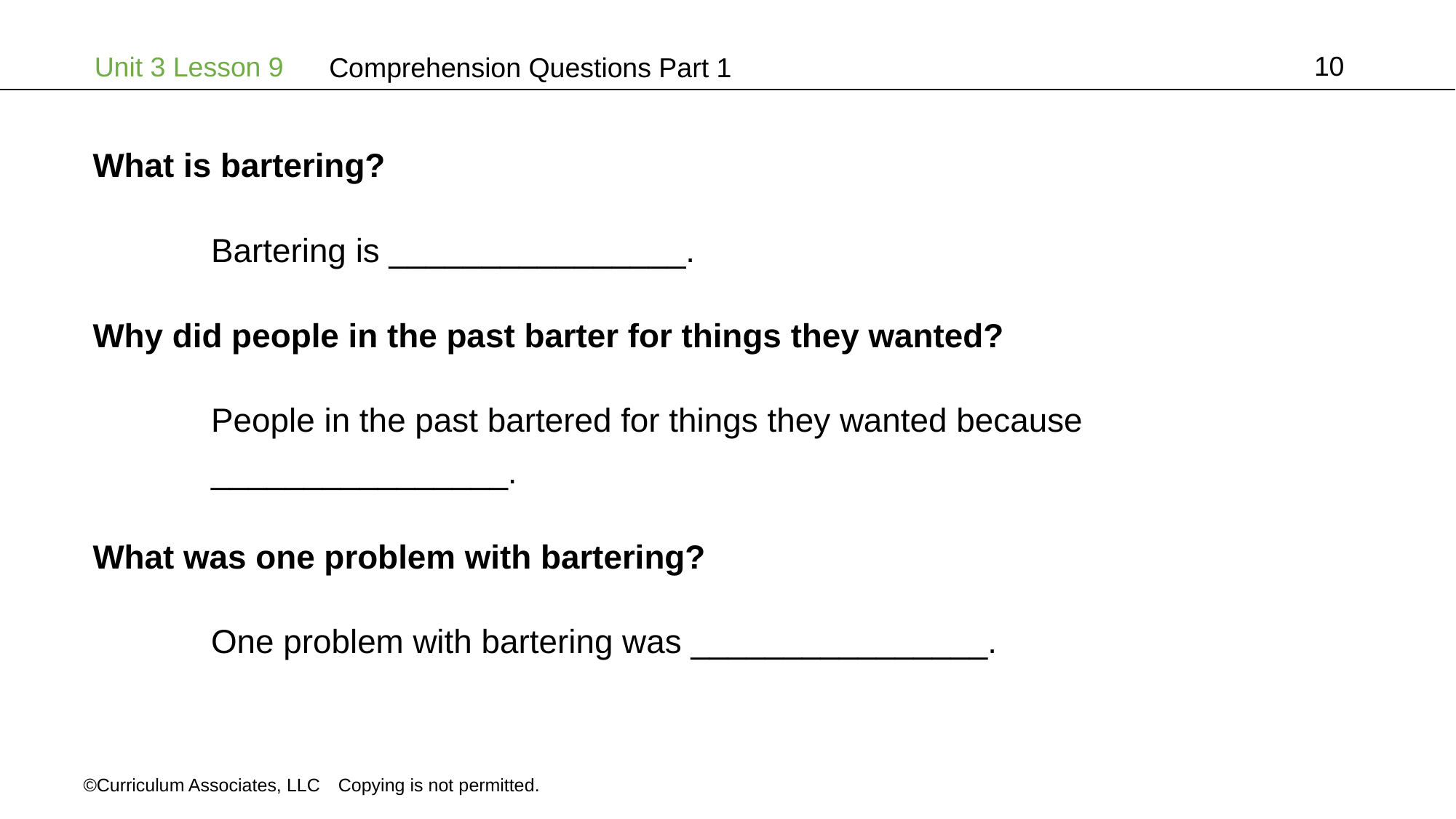

10
# Comprehension Questions Part 1

What is bartering?
	 Bartering is ________________.
Why did people in the past barter for things they wanted?
	 People in the past bartered for things they wanted because
	 ________________.
What was one problem with bartering?
	 One problem with bartering was ________________.